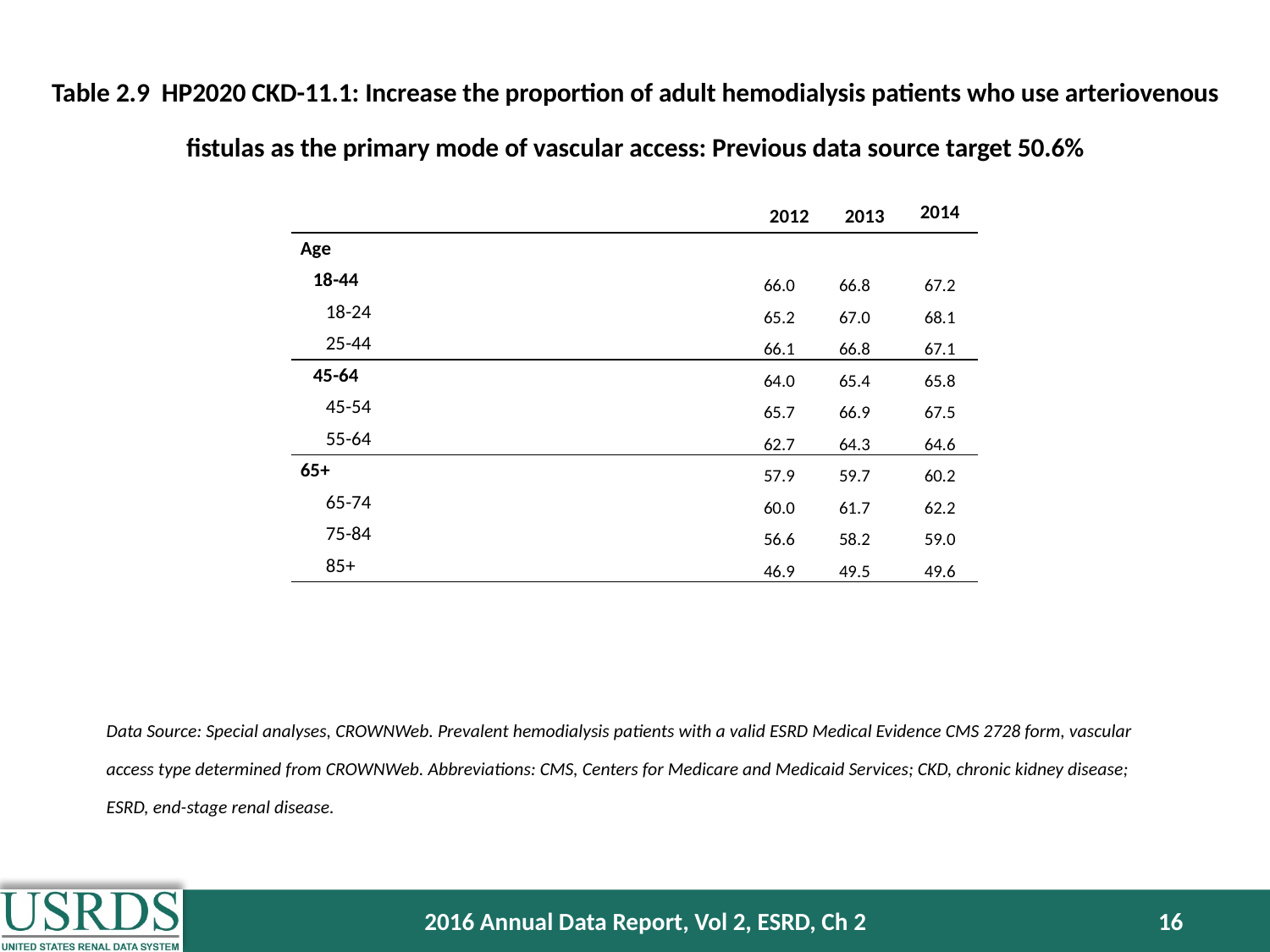

Table 2.9  HP2020 CKD-11.1: Increase the proportion of adult hemodialysis patients who use arteriovenous fistulas as the primary mode of vascular access: Previous data source target 50.6%
|  | 2012 | 2013 | 2014 |
| --- | --- | --- | --- |
| Age |  |  |  |
| 18-44 | 66.0 | 66.8 | 67.2 |
| 18-24 | 65.2 | 67.0 | 68.1 |
| 25-44 | 66.1 | 66.8 | 67.1 |
| 45-64 | 64.0 | 65.4 | 65.8 |
| 45-54 | 65.7 | 66.9 | 67.5 |
| 55-64 | 62.7 | 64.3 | 64.6 |
| 65+ | 57.9 | 59.7 | 60.2 |
| 65-74 | 60.0 | 61.7 | 62.2 |
| 75-84 | 56.6 | 58.2 | 59.0 |
| 85+ | 46.9 | 49.5 | 49.6 |
Data Source: Special analyses, CROWNWeb. Prevalent hemodialysis patients with a valid ESRD Medical Evidence CMS 2728 form, vascular access type determined from CROWNWeb. Abbreviations: CMS, Centers for Medicare and Medicaid Services; CKD, chronic kidney disease; ESRD, end-stage renal disease.
2016 Annual Data Report, Vol 2, ESRD, Ch 2

16